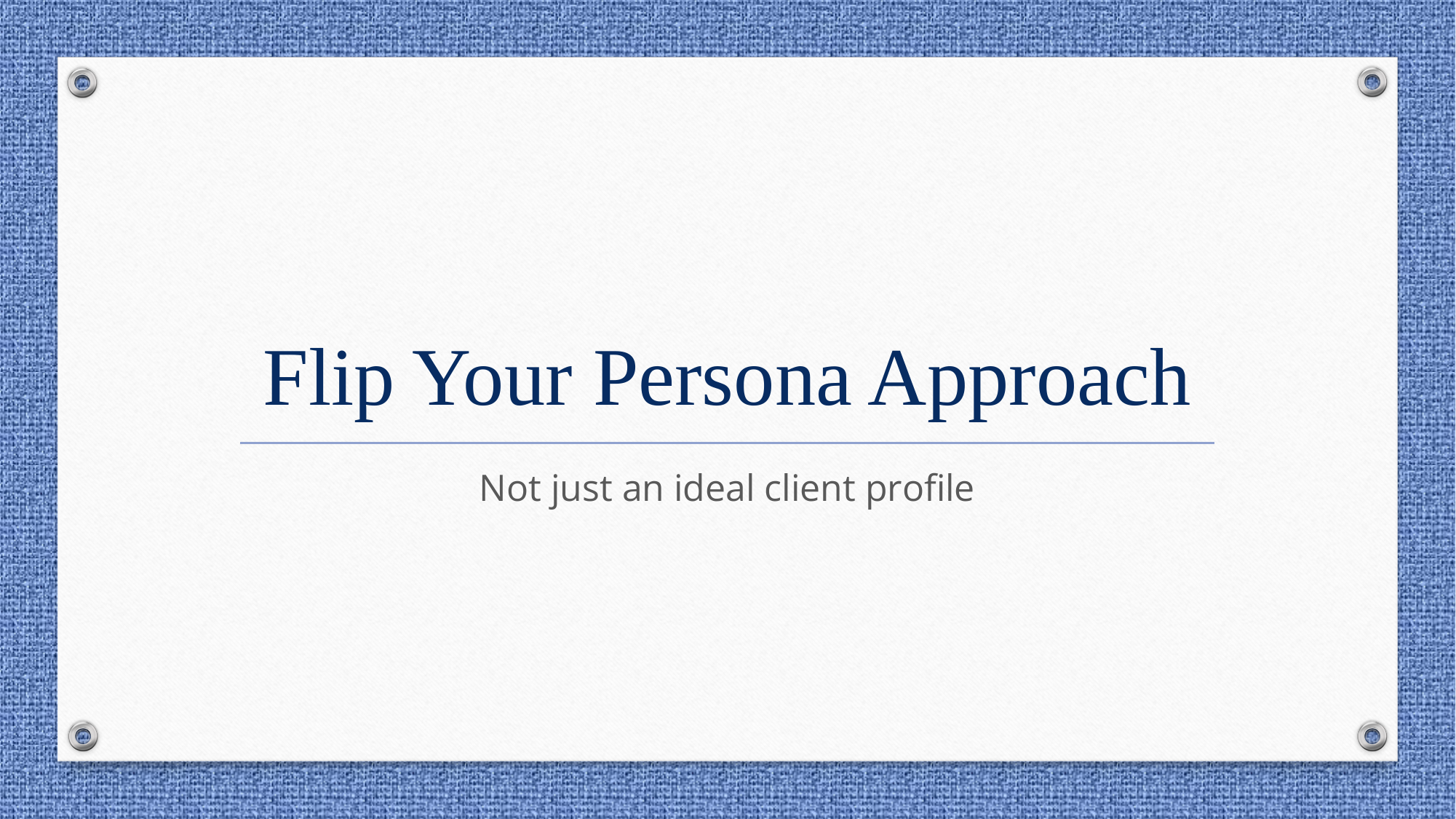

# Flip Your Persona Approach
Not just an ideal client profile